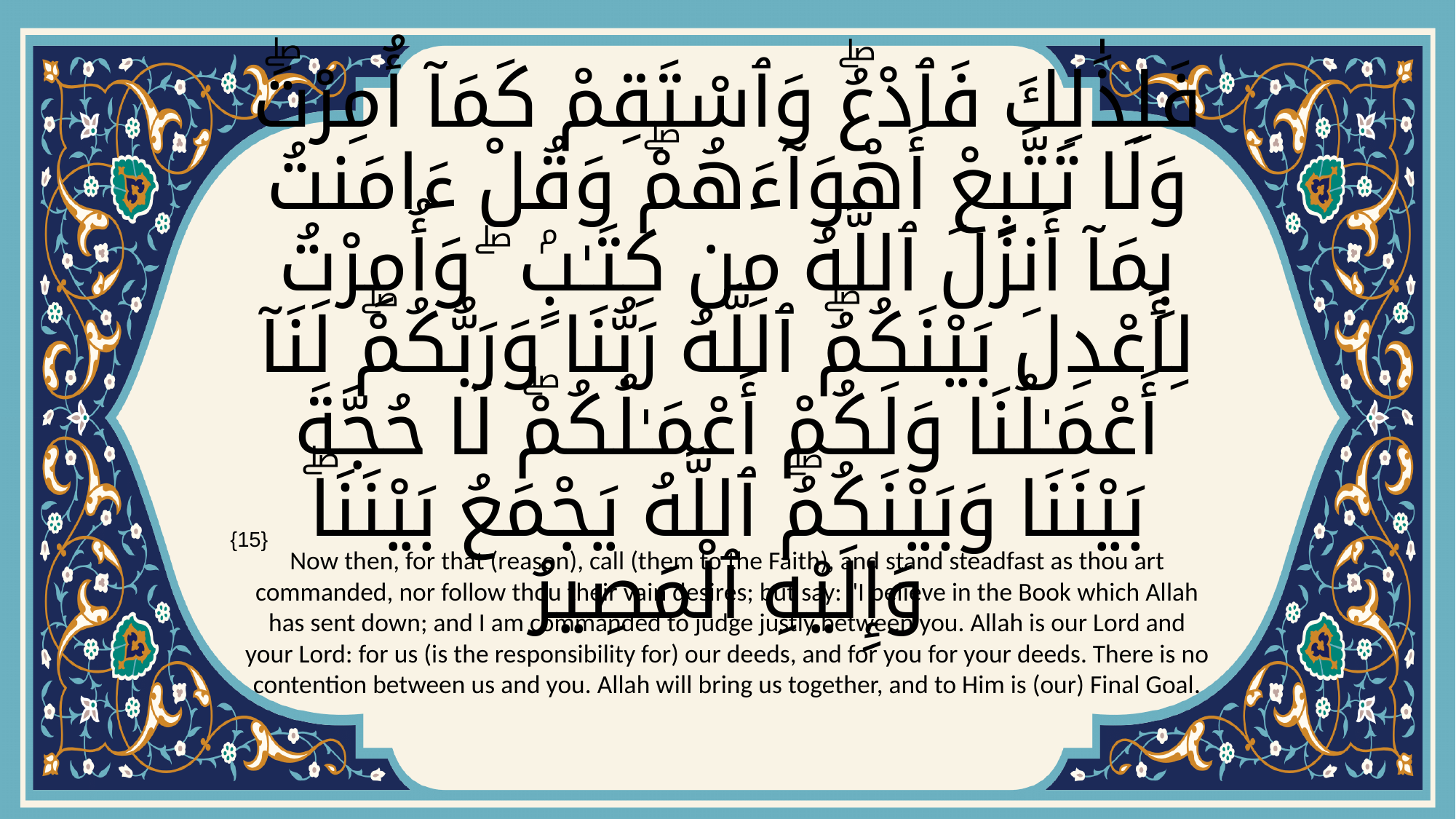

# فَلِذَٰلِكَ فَٱدْعُۖ وَٱسْتَقِمْ كَمَآ أُمِرْتَۖ وَلَا تَتَّبِعْ أَهْوَآءَهُمْۖ وَقُلْ ءَامَنتُ بِمَآ أَنزَلَ ٱللَّهُ مِن كِتَـٰبٍۢ ۖ وَأُمِرْتُ لِأَعْدِلَ بَيْنَكُمُۖ ٱللَّهُ رَبُّنَا وَرَبُّكُمْۖ لَنَآ أَعْمَـٰلُنَا وَلَكُمْ أَعْمَـٰلُكُمْۖ لَا حُجَّةَ بَيْنَنَا وَبَيْنَكُمُۖ ٱللَّهُ يَجْمَعُ بَيْنَنَاۖ وَإِلَيْهِ ٱلْمَصِيرُ
{15}
Now then, for that (reason), call (them to the Faith), and stand steadfast as thou art commanded, nor follow thou their vain desires; but say: "I believe in the Book which Allah has sent down; and I am commanded to judge justly between you. Allah is our Lord and your Lord: for us (is the responsibility for) our deeds, and for you for your deeds. There is no contention between us and you. Allah will bring us together, and to Him is (our) Final Goal.